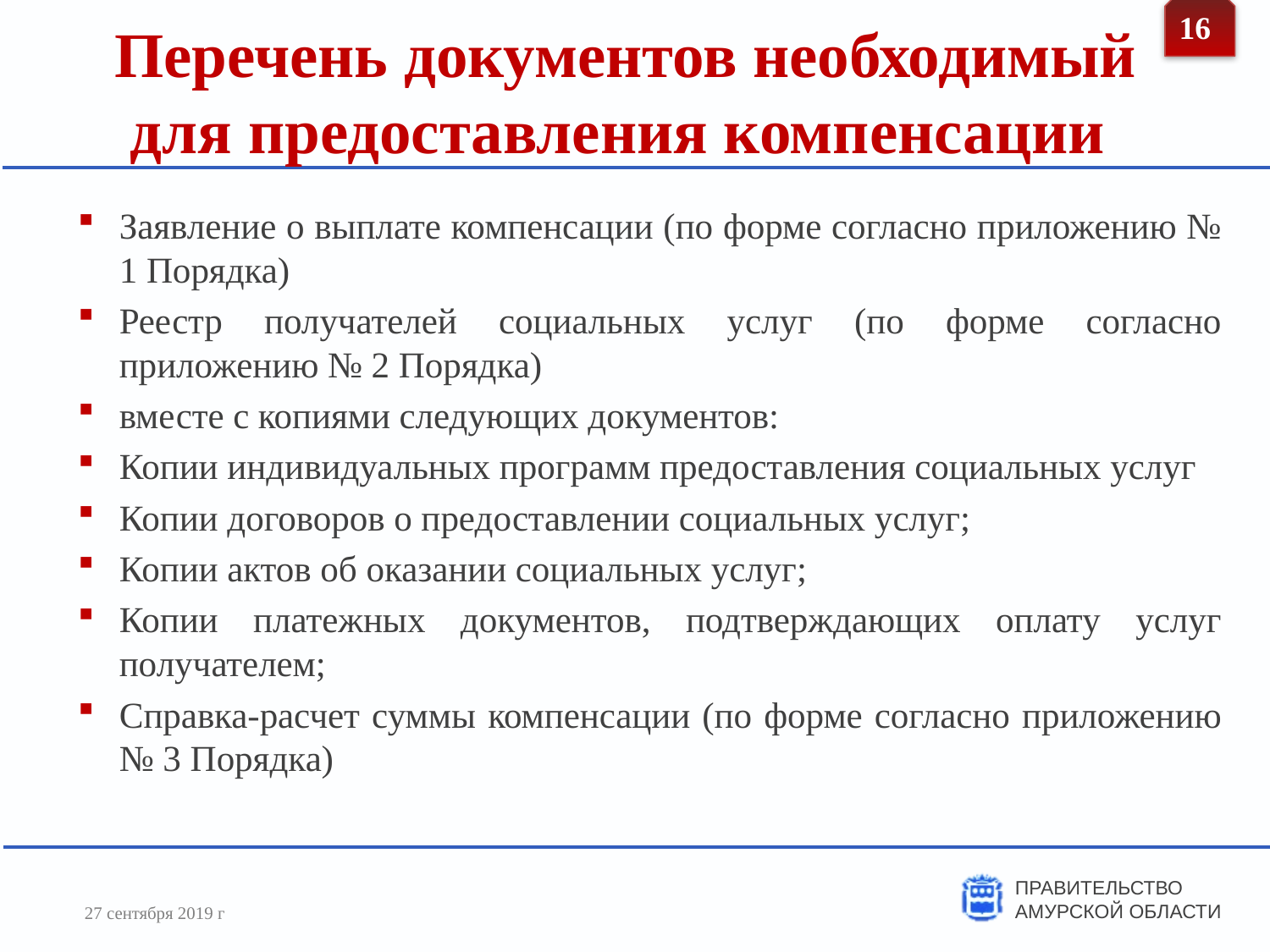

16
# Перечень документов необходимый для предоставления компенсации
Заявление о выплате компенсации (по форме согласно приложению № 1 Порядка)
Реестр получателей социальных услуг (по форме согласно приложению № 2 Порядка)
вместе с копиями следующих документов:
Копии индивидуальных программ предоставления социальных услуг
Копии договоров о предоставлении социальных услуг;
Копии актов об оказании социальных услуг;
Копии платежных документов, подтверждающих оплату услуг получателем;
Справка-расчет суммы компенсации (по форме согласно приложению № 3 Порядка)

27 сентября 2019 г